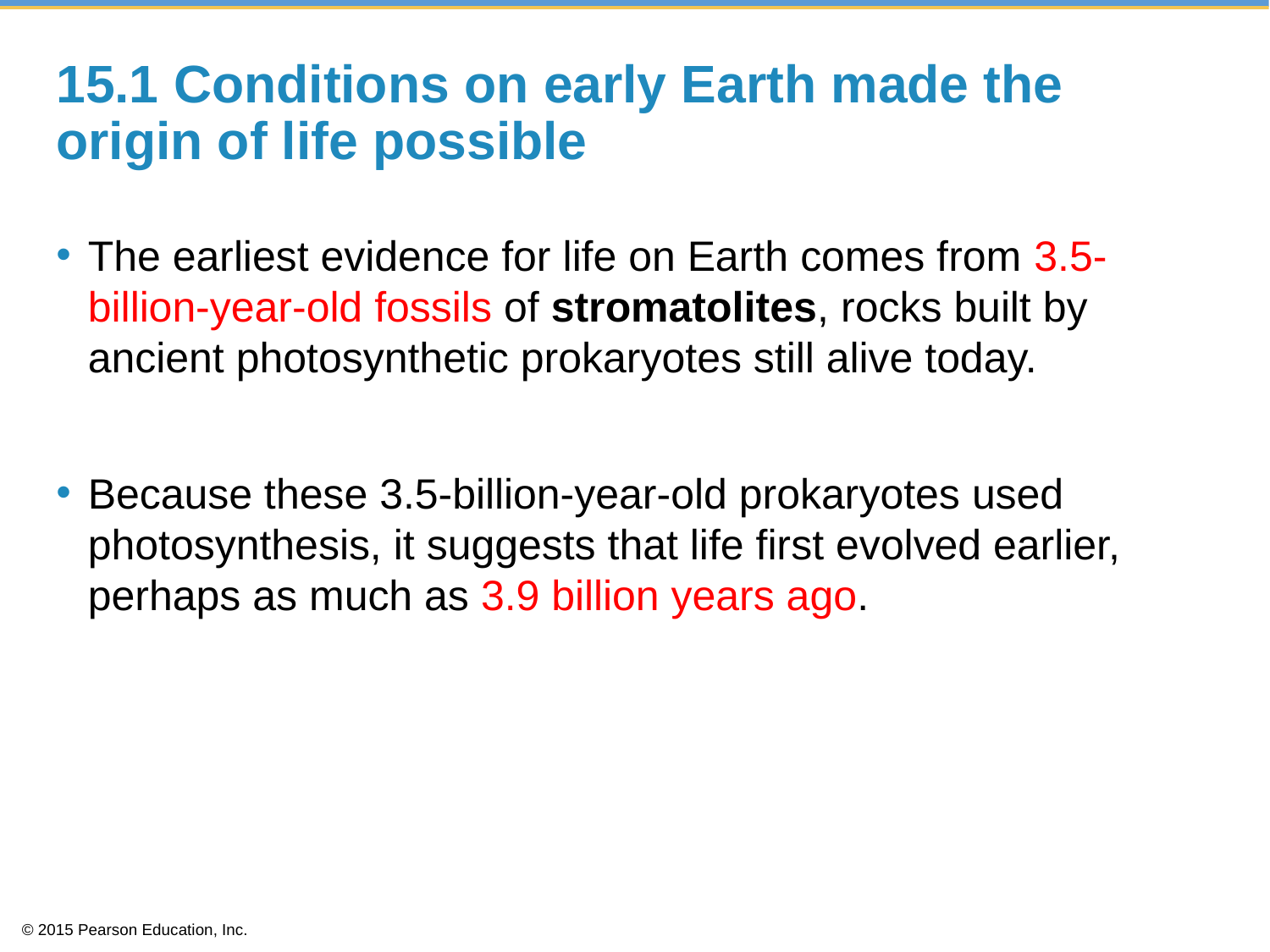

# 15.1 Conditions on early Earth made the origin of life possible
The earliest evidence for life on Earth comes from 3.5-billion-year-old fossils of stromatolites, rocks built by ancient photosynthetic prokaryotes still alive today.

Because these 3.5-billion-year-old prokaryotes used photosynthesis, it suggests that life first evolved earlier, perhaps as much as 3.9 billion years ago.